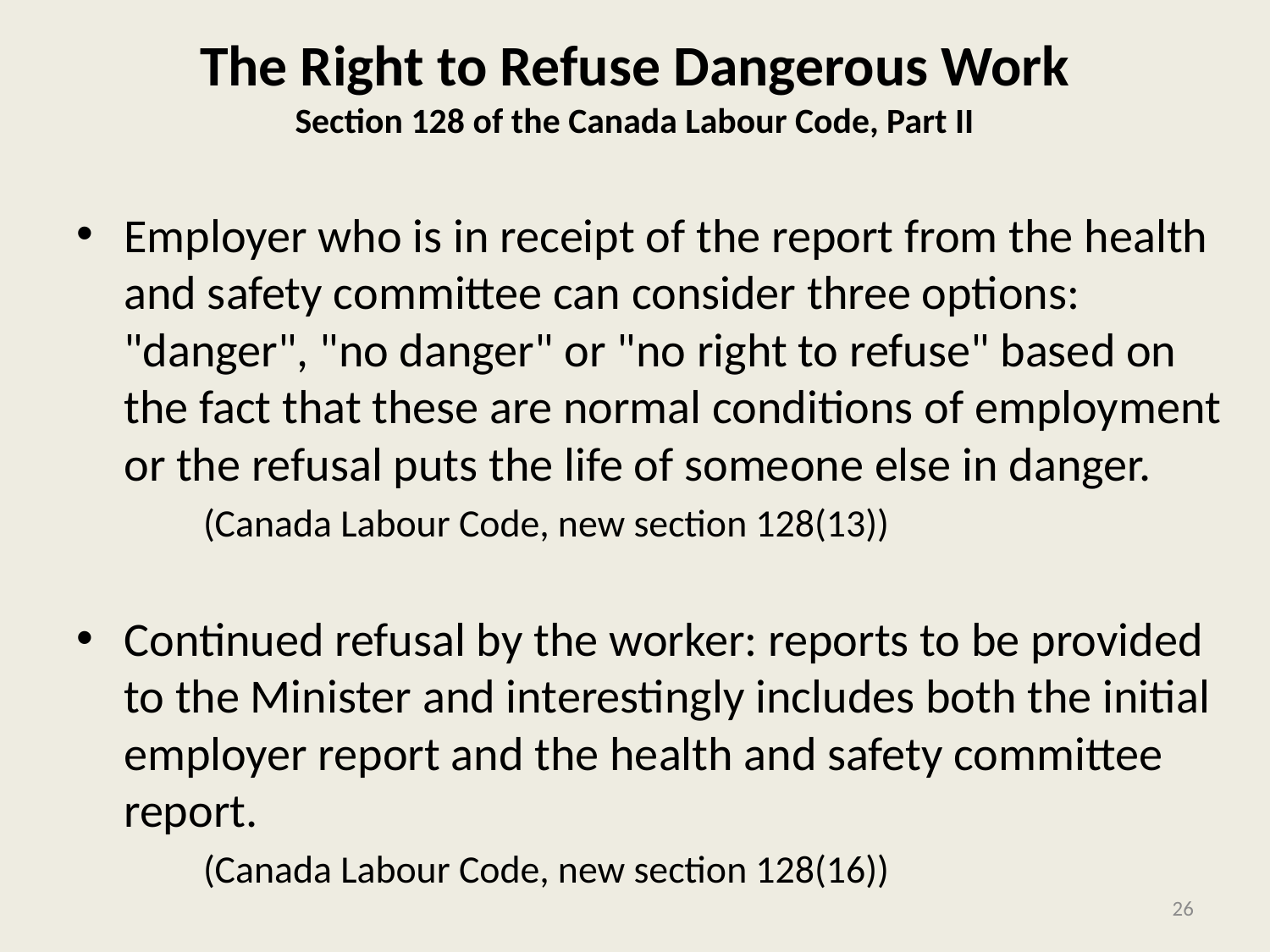

# The Right to Refuse Dangerous Work Section 128 of the Canada Labour Code, Part II
Employer who is in receipt of the report from the health and safety committee can consider three options: "danger", "no danger" or "no right to refuse" based on the fact that these are normal conditions of employment or the refusal puts the life of someone else in danger.
	(Canada Labour Code, new section 128(13))

Continued refusal by the worker: reports to be provided to the Minister and interestingly includes both the initial employer report and the health and safety committee report.
	(Canada Labour Code, new section 128(16))
26